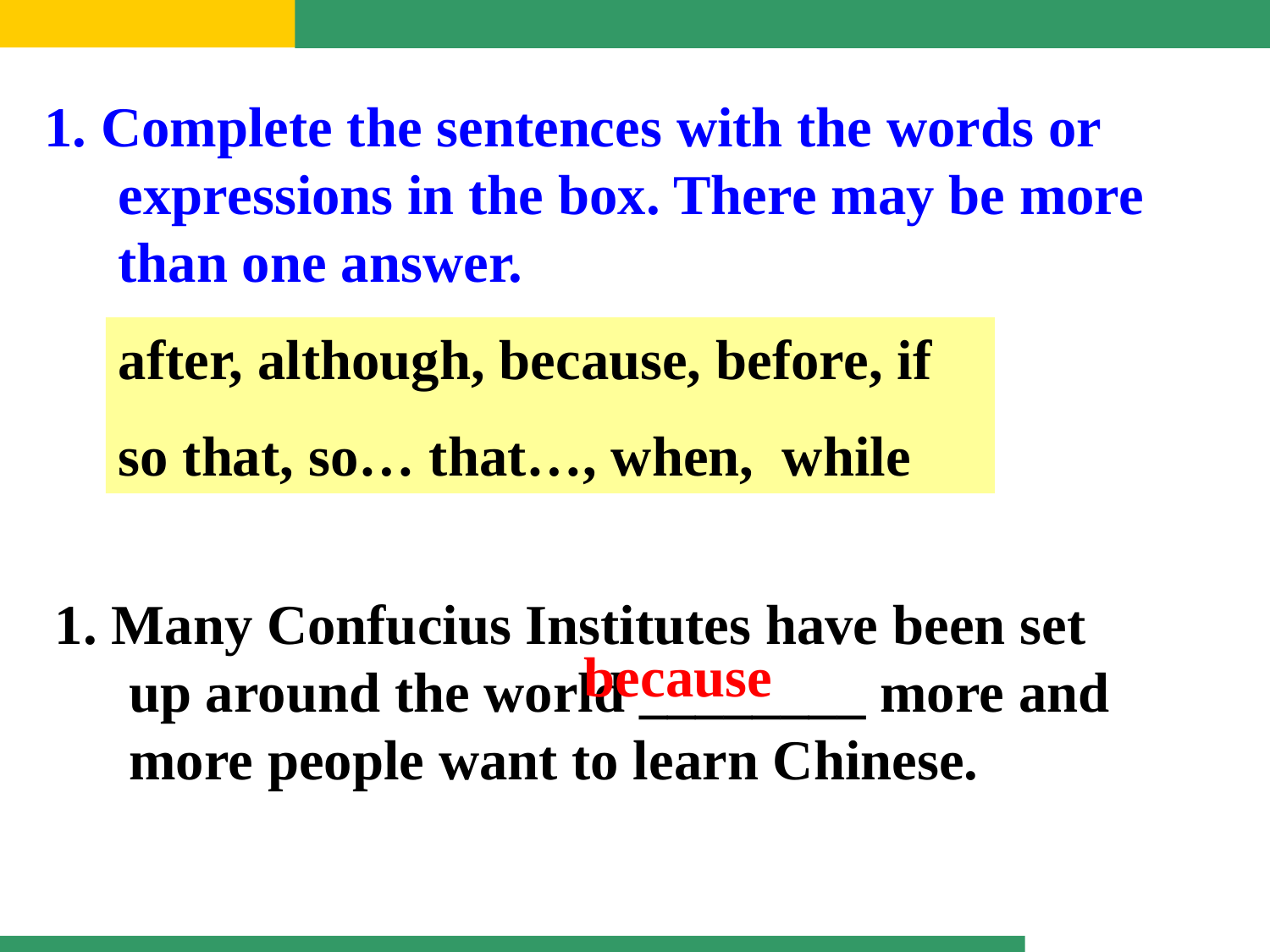

1. Complete the sentences with the words or expressions in the box. There may be more than one answer.
after, although, because, before, if
so that, so… that…, when,  while
1. Many Confucius Institutes have been set up around the world ________ more and more people want to learn Chinese.
because